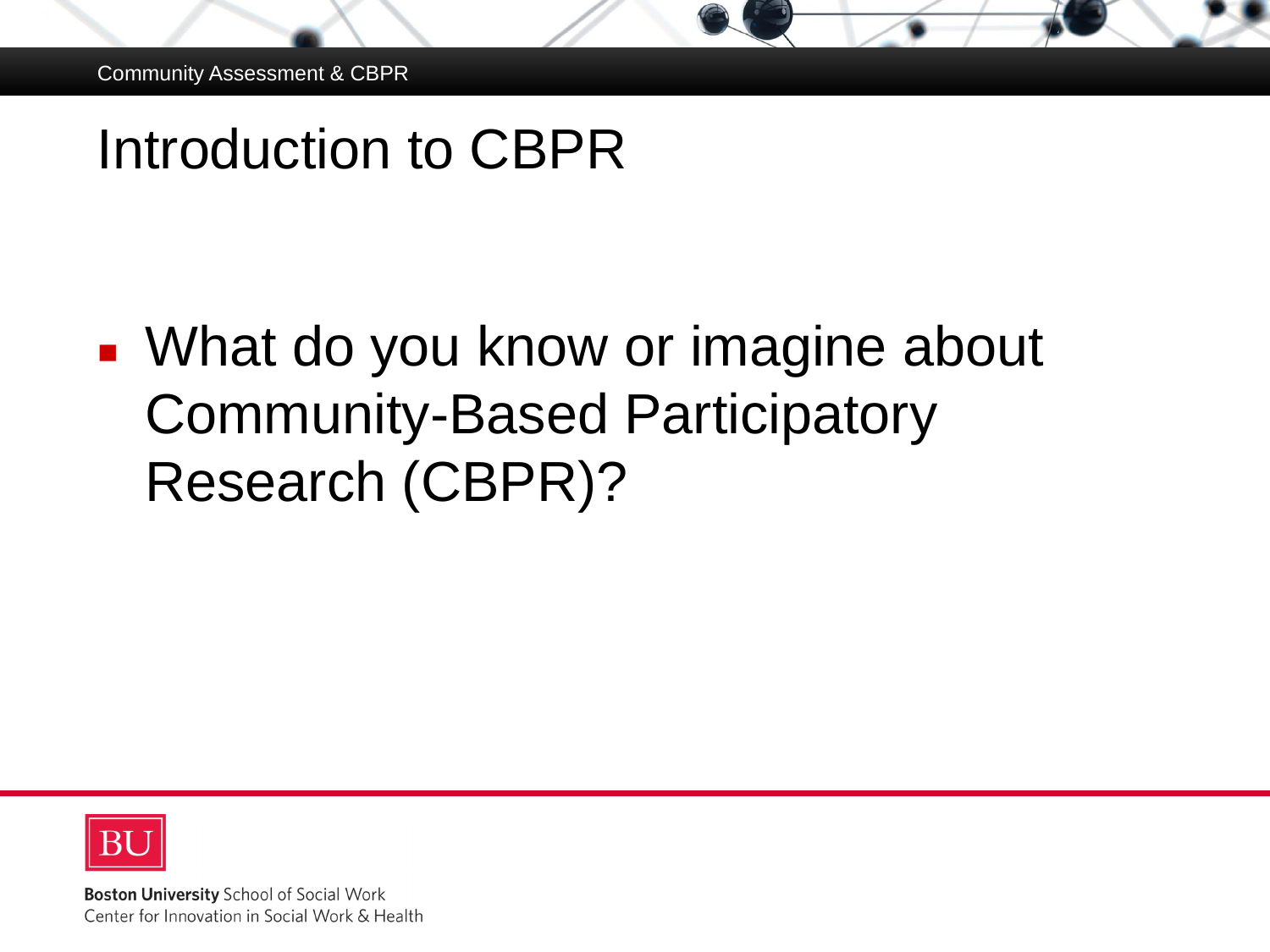

Community Assessment & CBPR
# Introduction to CBPR
What do you know or imagine about
Community-Based Participatory Research (CBPR)?